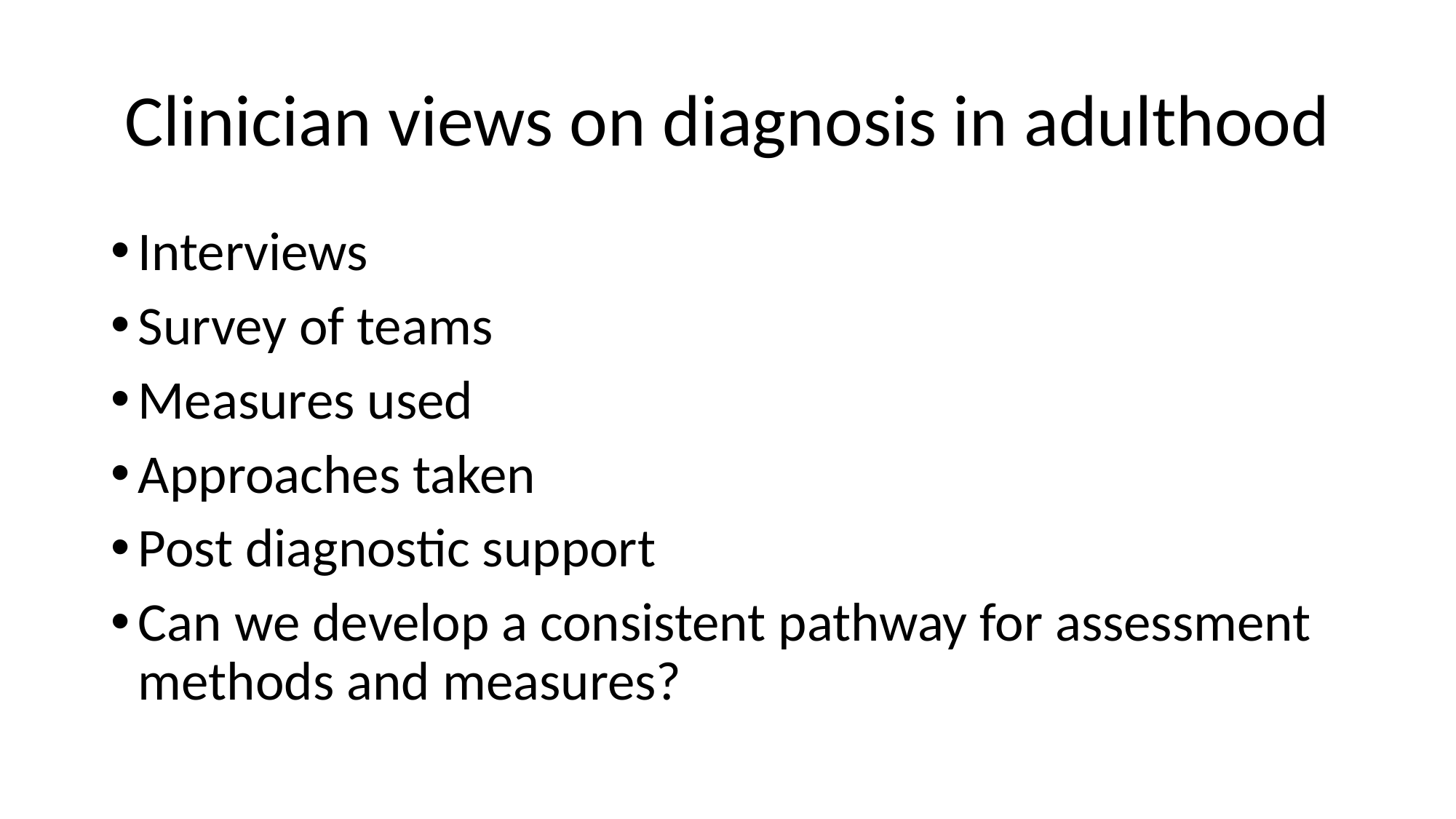

# Clinician views on diagnosis in adulthood
Interviews
Survey of teams
Measures used
Approaches taken
Post diagnostic support
Can we develop a consistent pathway for assessment methods and measures?